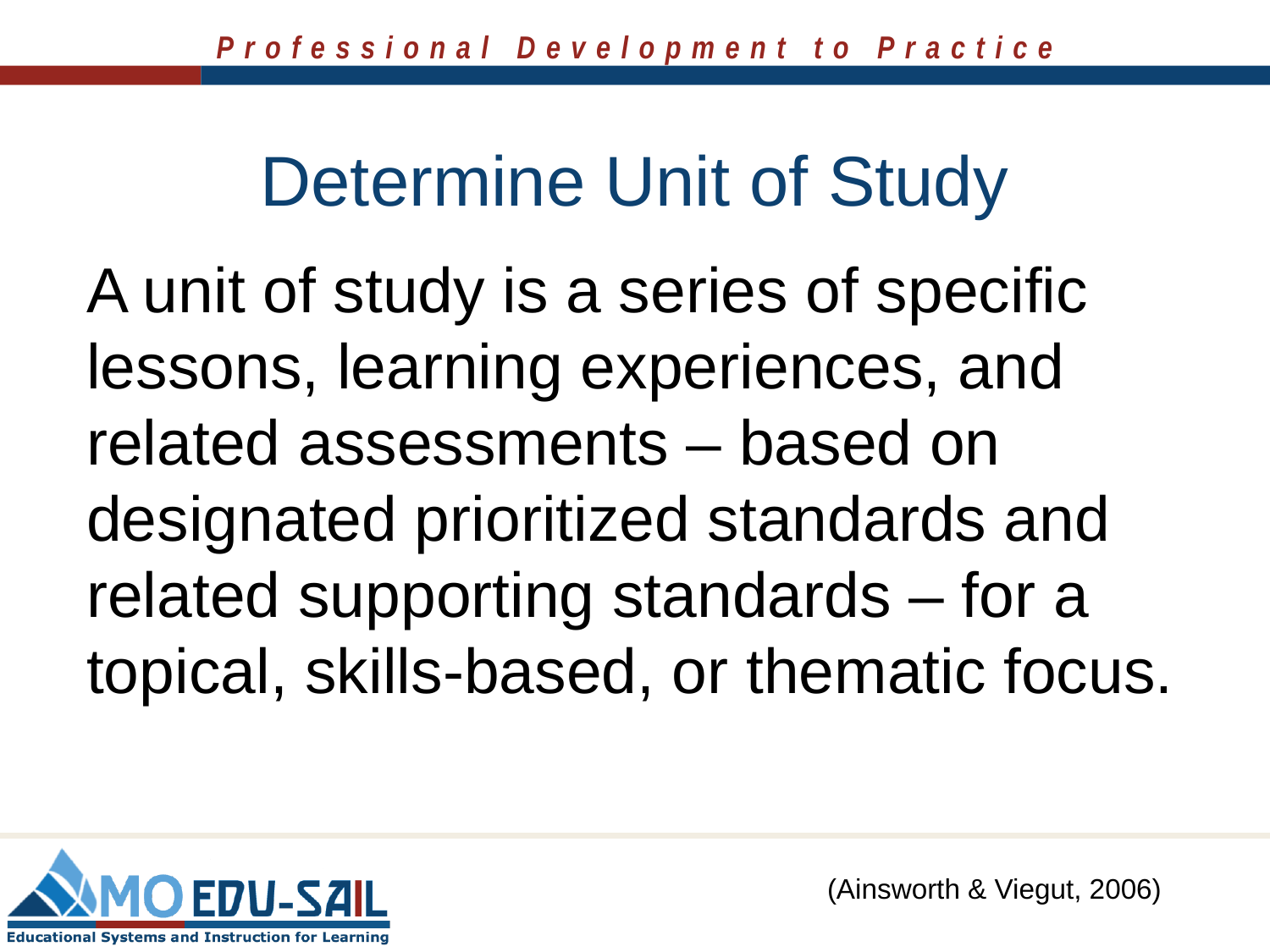

# Determine Unit of Study
A unit of study is a series of specific lessons, learning experiences, and related assessments – based on designated prioritized standards and related supporting standards – for a topical, skills-based, or thematic focus.
(Ainsworth & Viegut, 2006)